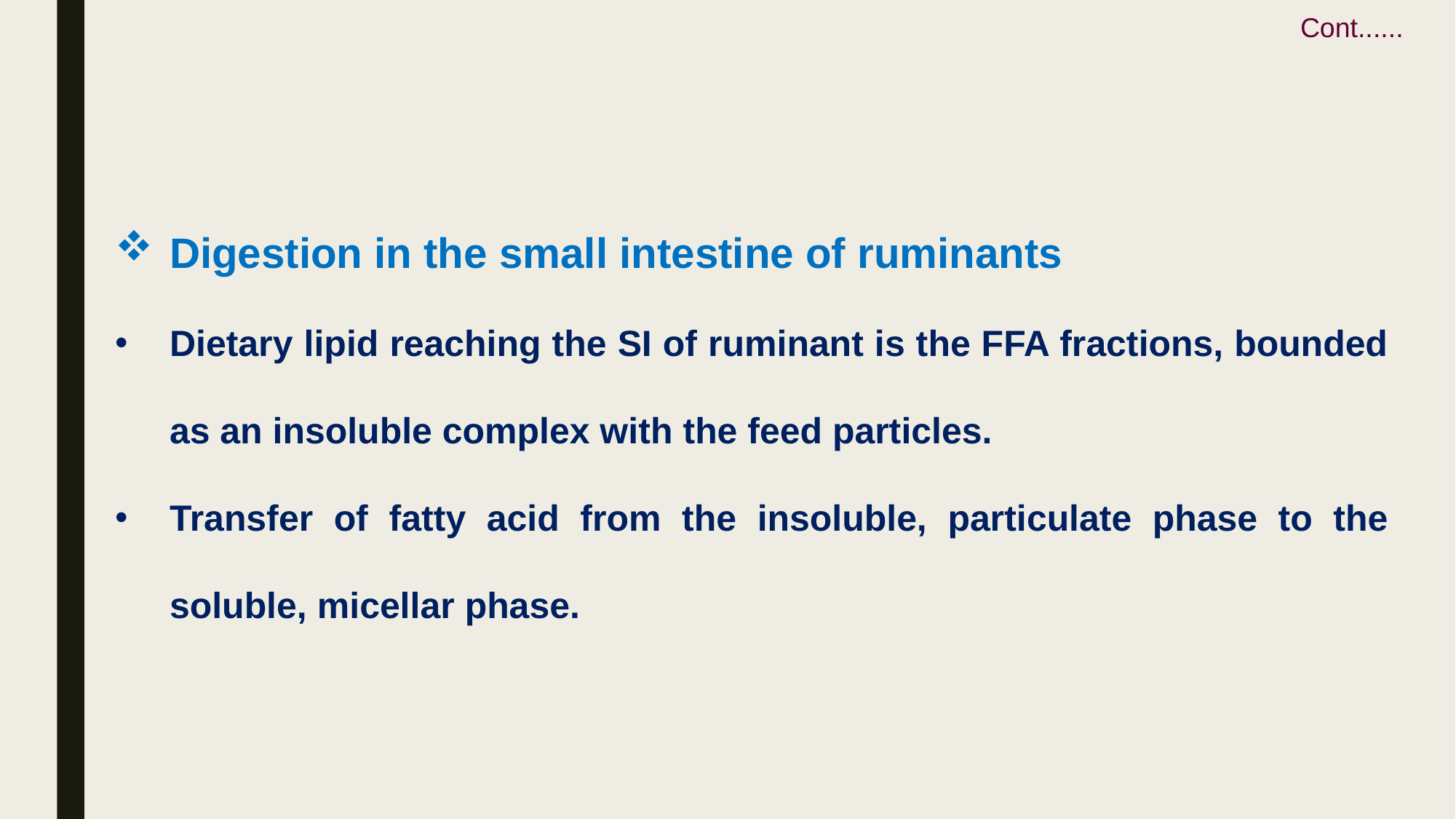

Cont......
Digestion in the small intestine of ruminants
Dietary lipid reaching the SI of ruminant is the FFA fractions, bounded as an insoluble complex with the feed particles.
Transfer of fatty acid from the insoluble, particulate phase to the soluble, micellar phase.